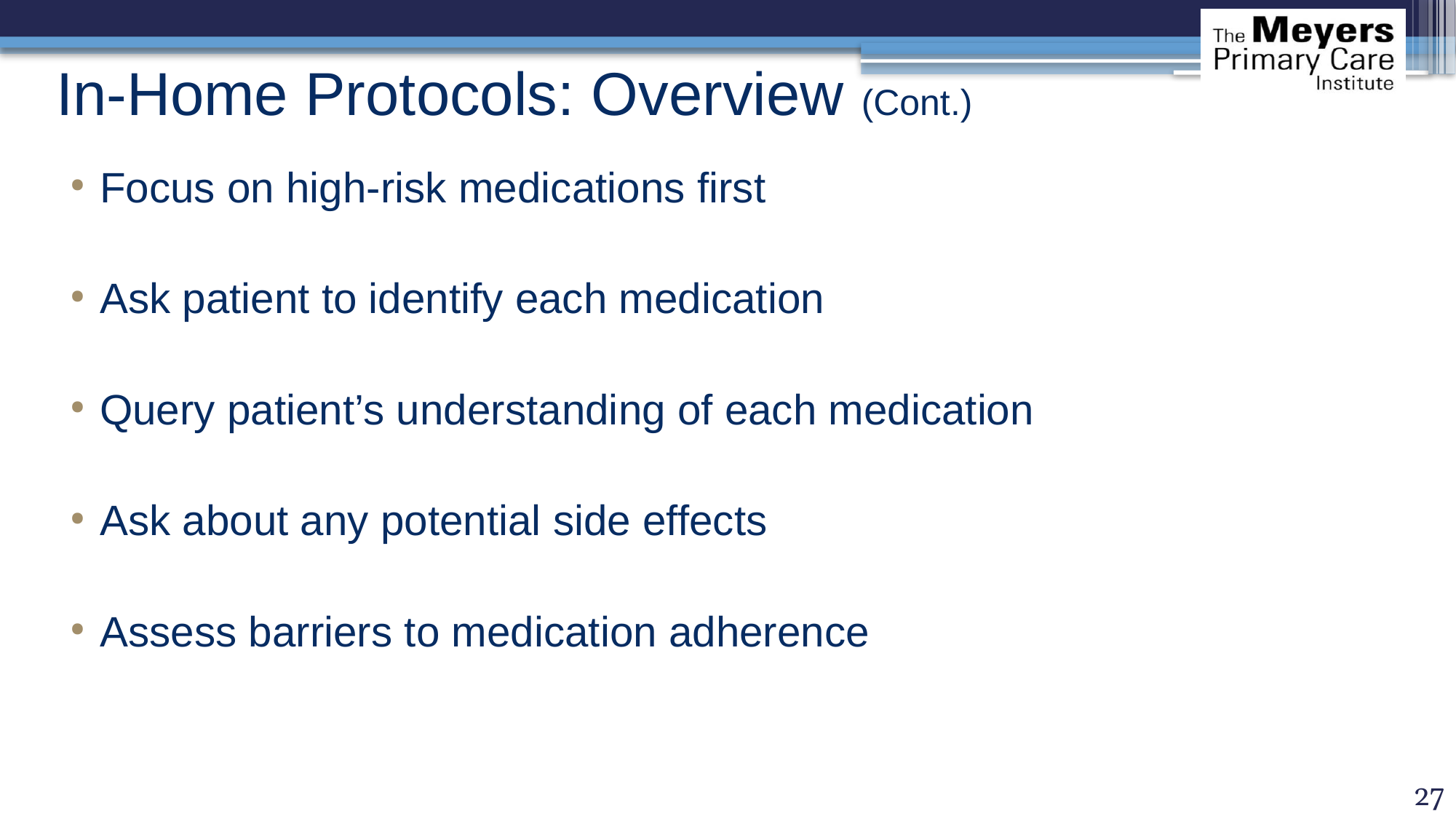

# In-Home Protocols: Overview (Cont.)
Focus on high-risk medications first

Ask patient to identify each medication

Query patient’s understanding of each medication

Ask about any potential side effects

Assess barriers to medication adherence

27